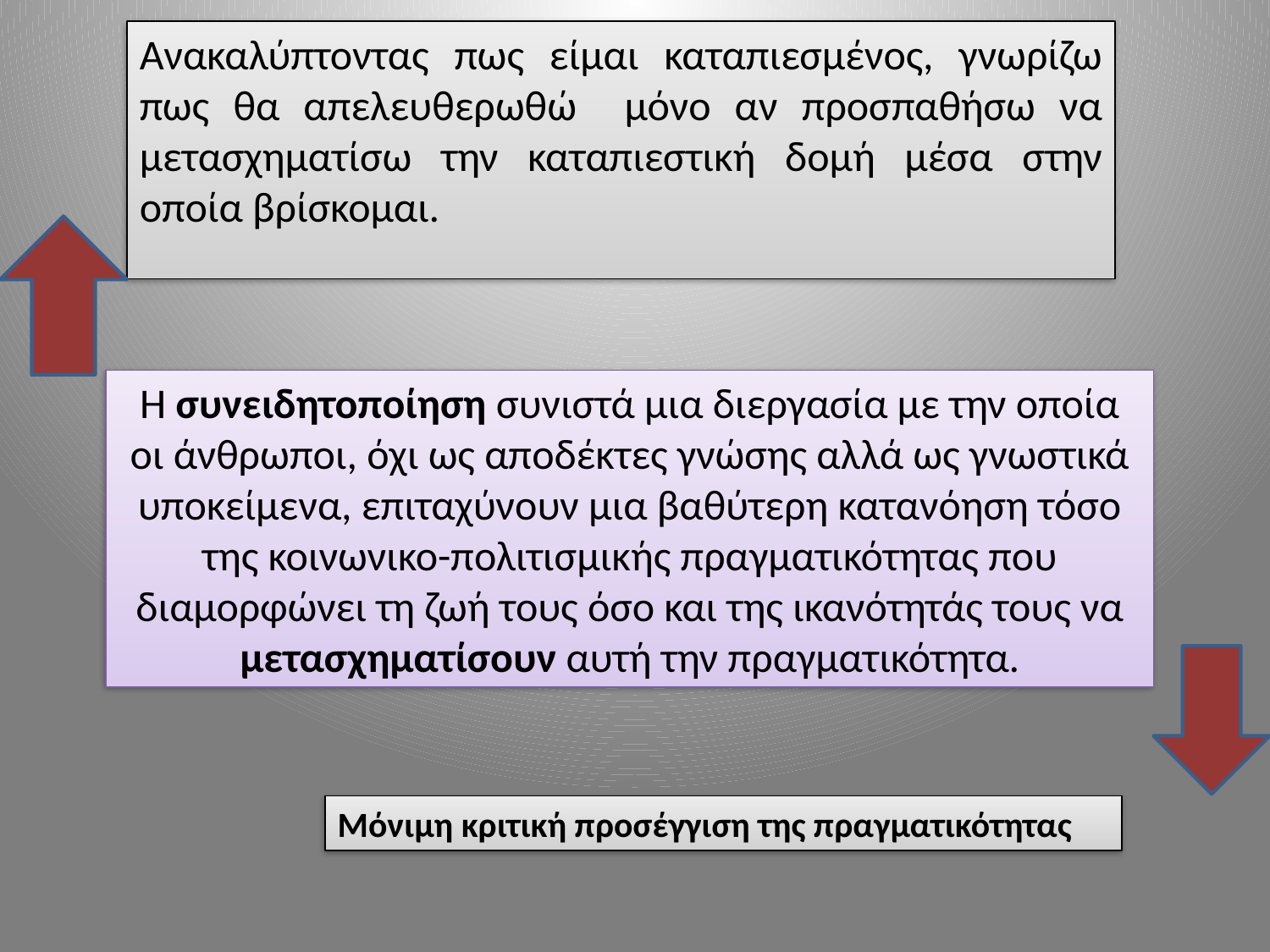

Ανακαλύπτοντας πως είμαι καταπιεσμένος, γνωρίζω πως θα απελευθερωθώ  μόνο αν προσπαθήσω να μετασχηματίσω την καταπιεστική δομή μέσα στην οποία βρίσκομαι.

Η συνειδητοποίηση συνιστά μια διεργασία με την οποία οι άνθρωποι, όχι ως αποδέκτες γνώσης αλλά ως γνωστικά υποκείμενα, επιταχύνουν μια βαθύτερη κατανόηση τόσο της κοινωνικο-πολιτισμικής πραγματικότητας που διαμορφώνει τη ζωή τους όσο και της ικανότητάς τους να μετασχηματίσουν αυτή την πραγματικότητα.

Μόνιμη κριτική προσέγγιση της πραγματικότητας